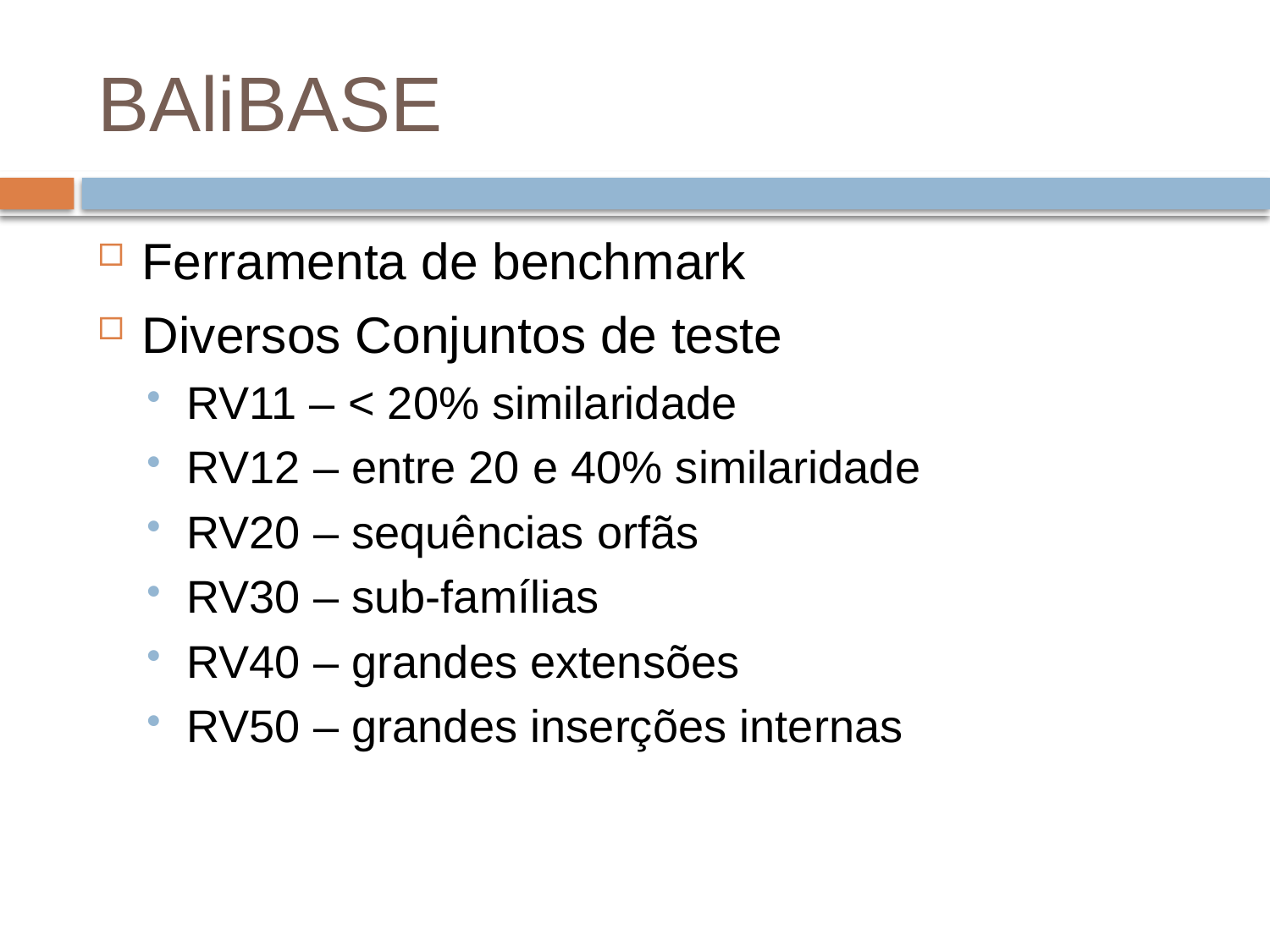

# BAliBASE
Ferramenta de benchmark
Diversos Conjuntos de teste
RV11 – < 20% similaridade
RV12 – entre 20 e 40% similaridade
RV20 – sequências orfãs
RV30 – sub-famílias
RV40 – grandes extensões
RV50 – grandes inserções internas